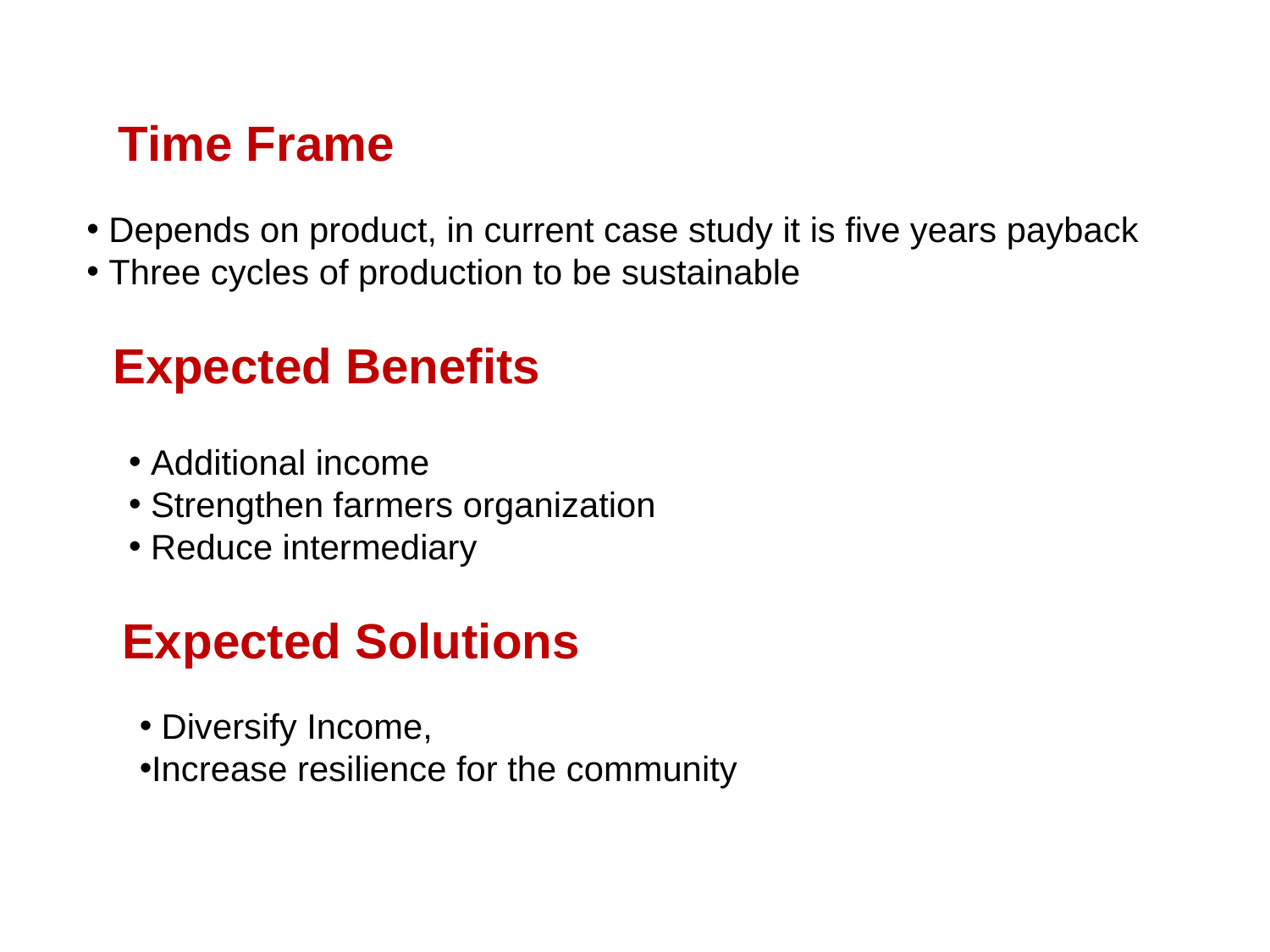

Time Frame

 Depends on product, in current case study it is five years payback
 Three cycles of production to be sustainable

Expected Benefits
 Additional income
 Strengthen farmers organization
 Reduce intermediary
Expected Solutions
 Diversify Income,
Increase resilience for the community